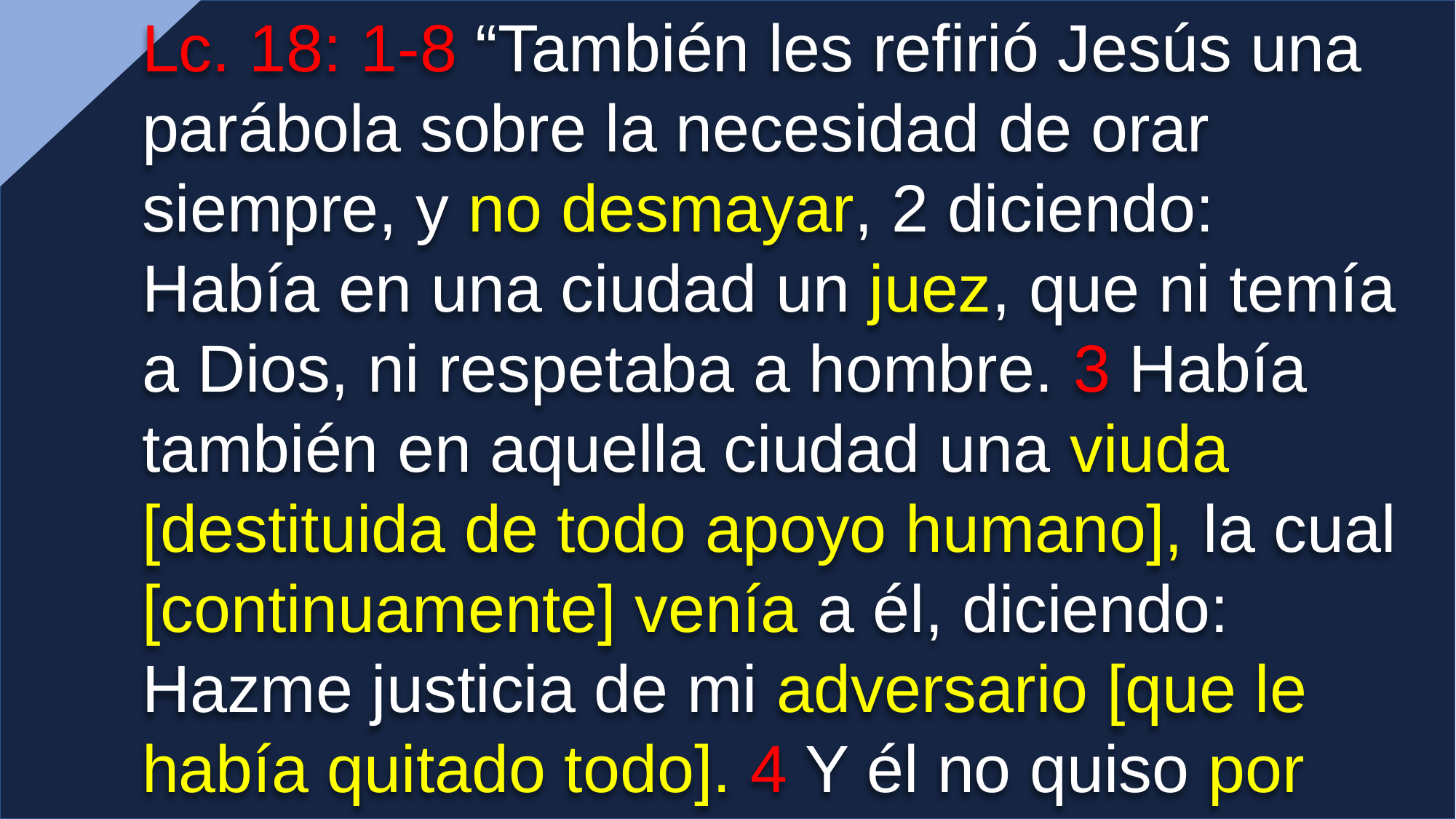

Lc. 18: 1-8 “También les refirió Jesús una parábola sobre la necesidad de orar siempre, y no desmayar, 2 diciendo: Había en una ciudad un juez, que ni temía a Dios, ni respetaba a hombre. 3 Había también en aquella ciudad una viuda [destituida de todo apoyo humano], la cual [continuamente] venía a él, diciendo: Hazme justicia de mi adversario [que le había quitado todo]. 4 Y él no quiso por algún tiempo [una demora en hacerle justicia al adversario]; pero después de esto dijo dentro de sí: Aunque ni temo a Dios, ni tengo respeto a hombre,